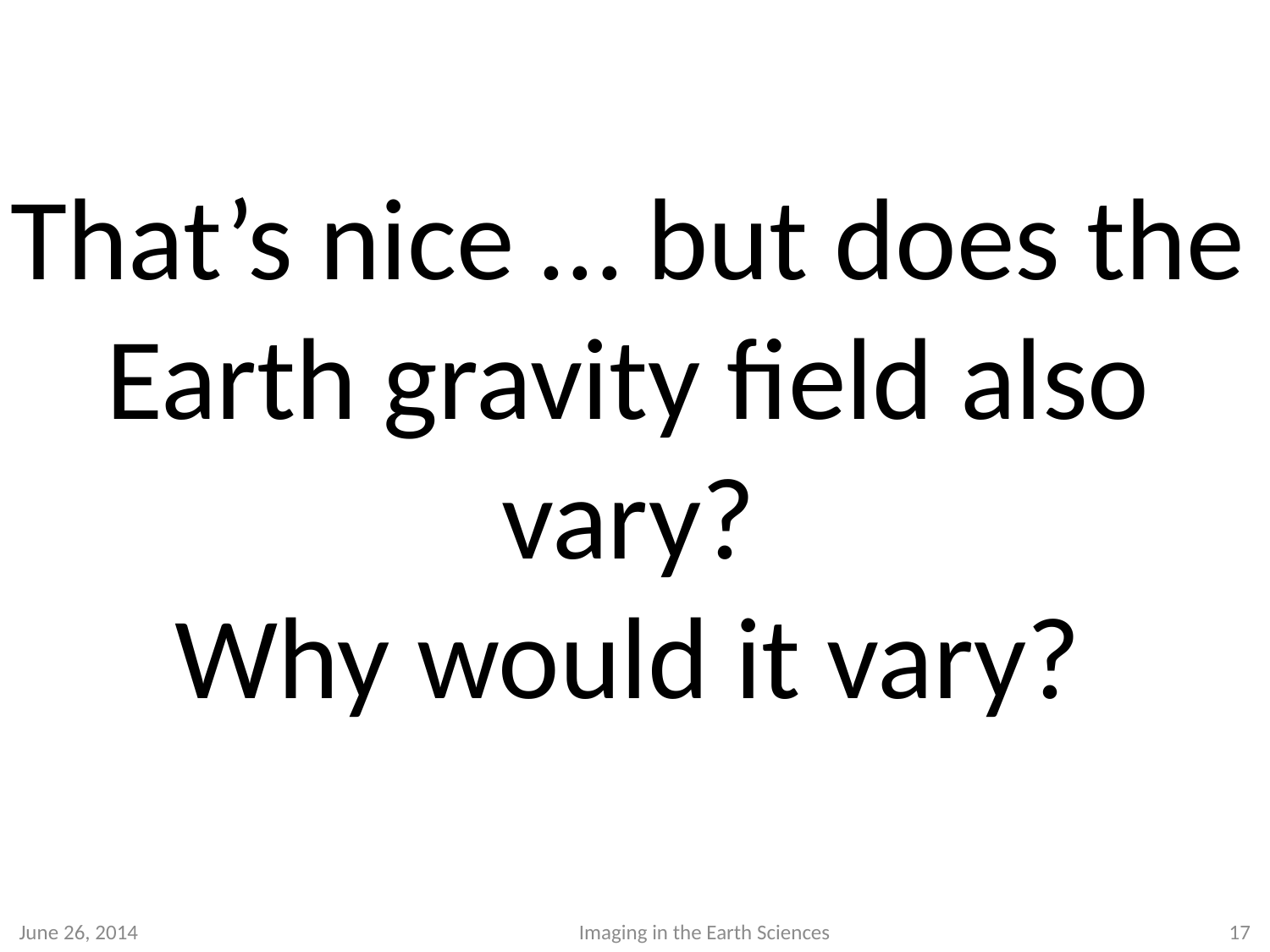

# That’s nice … but does the Earth gravity field also vary? Why would it vary?
June 26, 2014
Imaging in the Earth Sciences
17